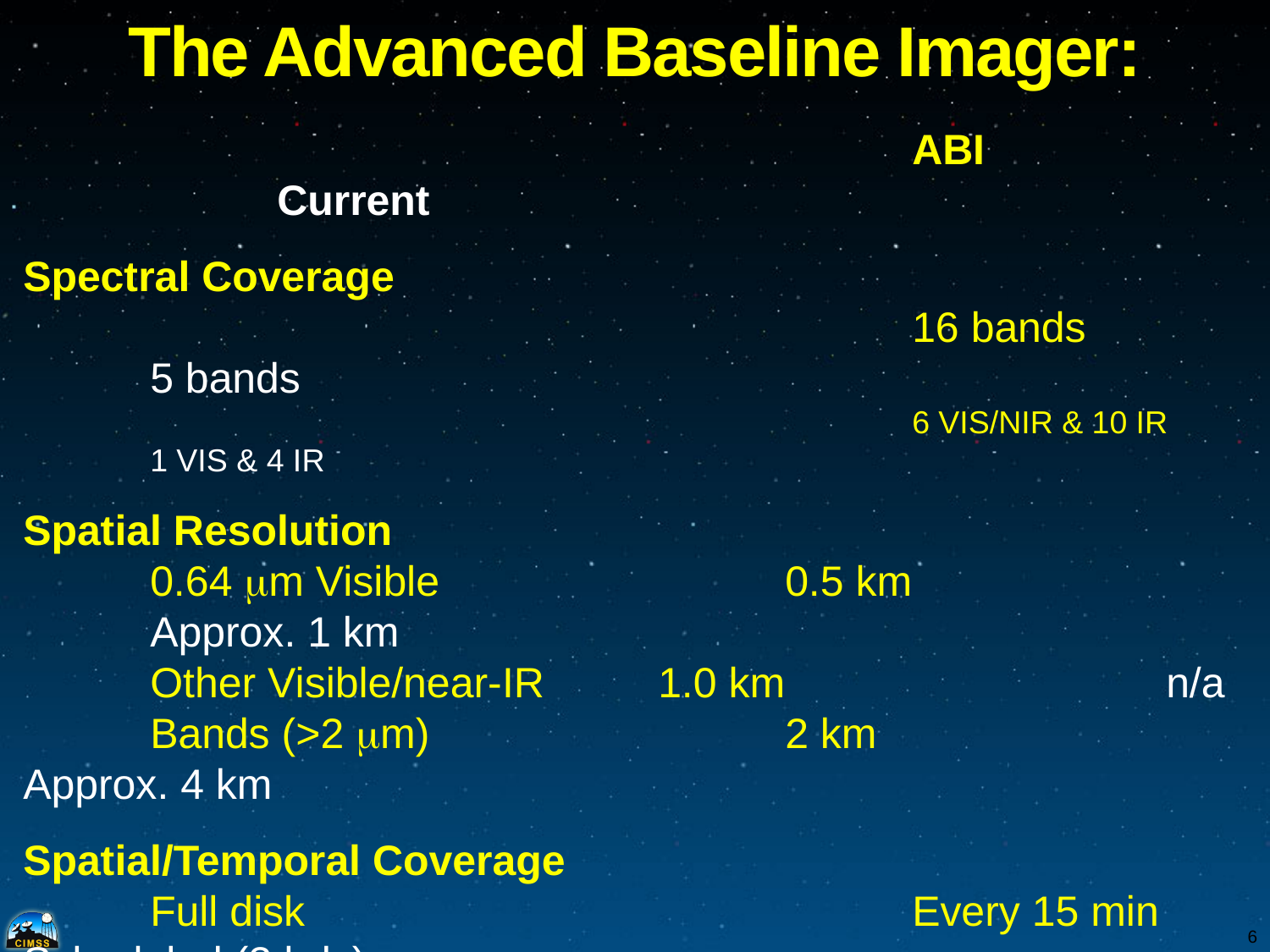

# The Advanced Baseline Imager:
				  			ABI				Current

Spectral Coverage
							16 bands		5 bands
							6 VIS/NIR & 10 IR	1 VIS & 4 IR

Spatial Resolution
	0.64 μm Visible 			0.5 km 			Approx. 1 km
	Other Visible/near-IR	1.0 km			n/a
	Bands (>2 μm)			2 km			Approx. 4 km

Spatial/Temporal Coverage
	Full disk					Every 15 min	Scheduled (3 hrly)
	CONUS        			Every 5 min		~4 per hour
	Mesoscale				Every 30 sec	n/a

Visible (reflective bands)
	On-orbit calibration		Yes				No
6